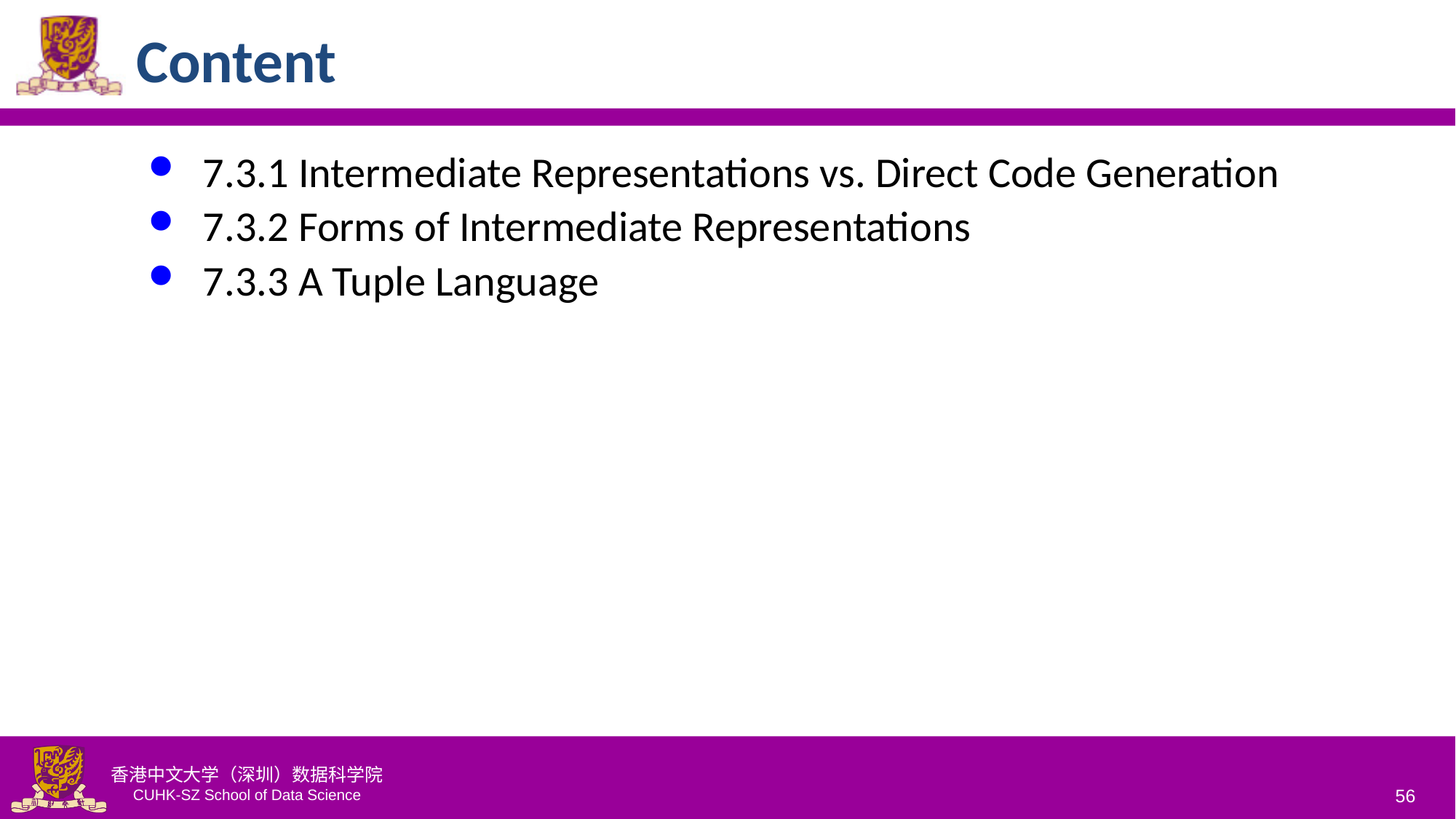

# Content
7.3.1 Intermediate Representations vs. Direct Code Generation
7.3.2 Forms of Intermediate Representations
7.3.3 A Tuple Language
56